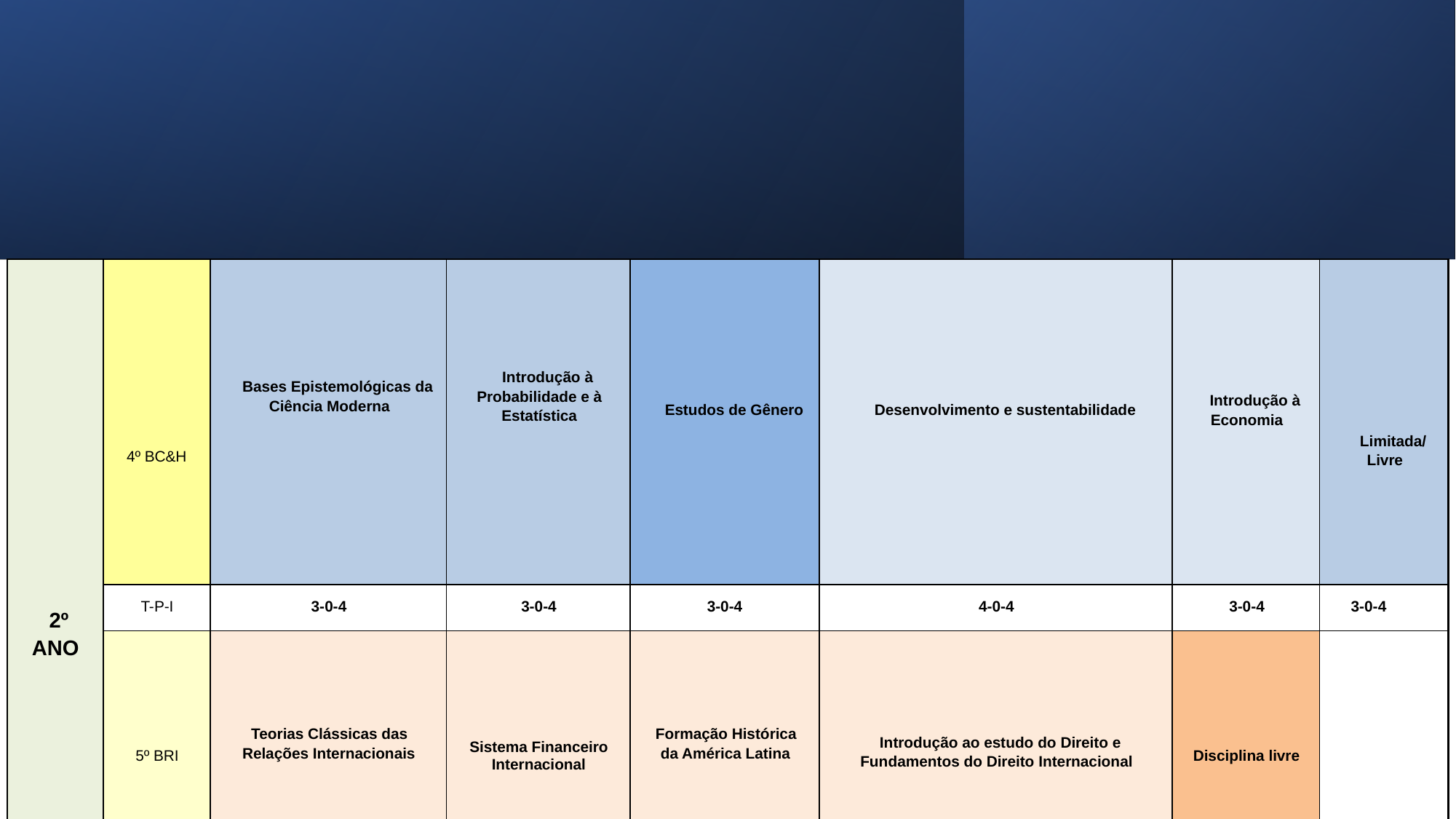

| 2º ANO | 4º BC&H | Bases Epistemológicas da Ciência Moderna | Introdução à Probabilidade e à Estatística | Estudos de Gênero | Desenvolvimento e sustentabilidade | Introdução à Economia | Limitada/ Livre |
| --- | --- | --- | --- | --- | --- | --- | --- |
|  | T-P-I | 3-0-4 | 3-0-4 | 3-0-4 | 4-0-4 | 3-0-4 | 3-0-4 |
|  | 5º BRI | Teorias Clássicas das Relações Internacionais | Sistema Financeiro Internacional | Formação Histórica da América Latina | Introdução ao estudo do Direito e Fundamentos do Direito Internacional | Disciplina livre |  |